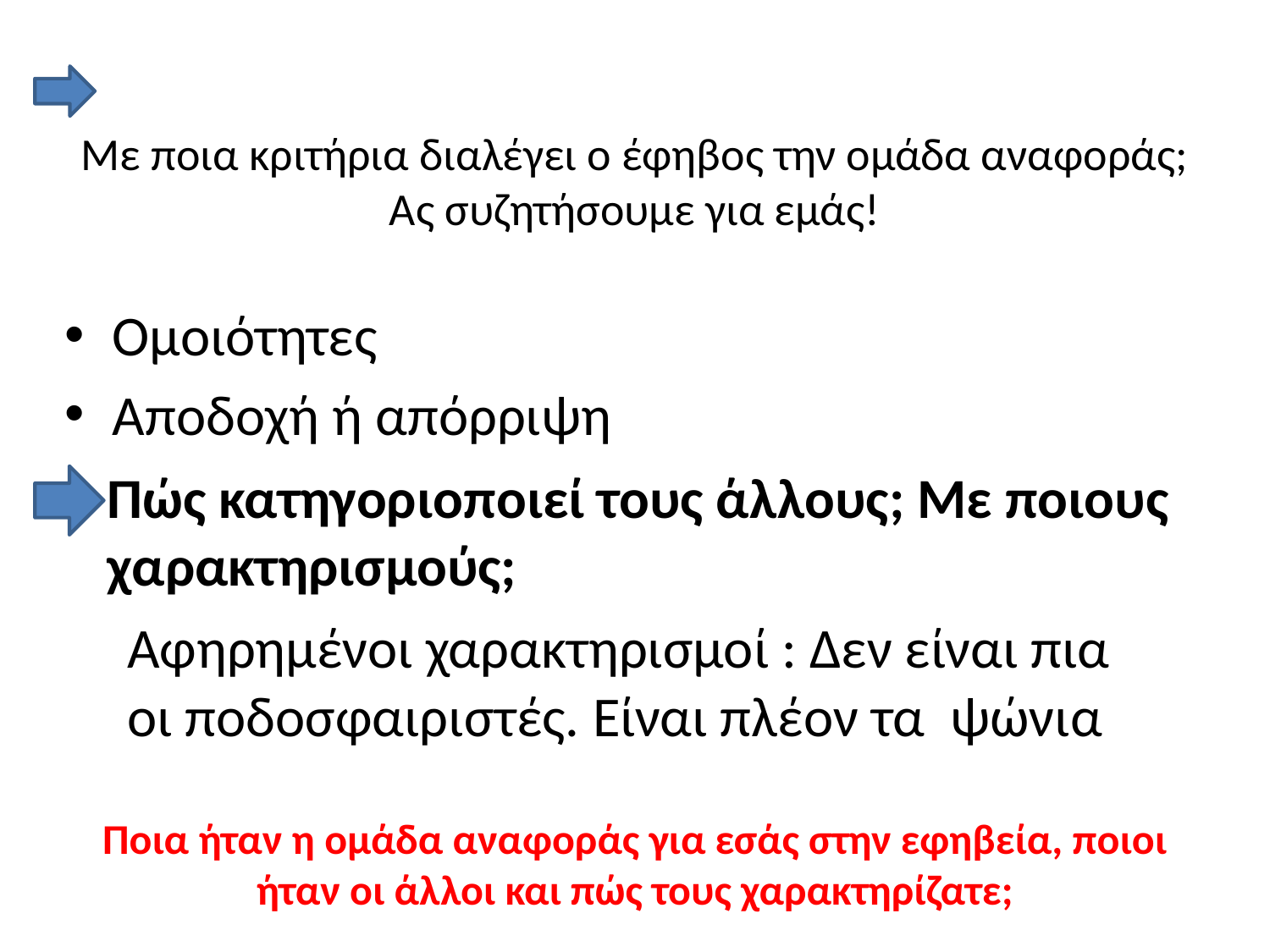

# Με ποια κριτήρια διαλέγει ο έφηβος την ομάδα αναφοράς; Ας συζητήσουμε για εμάς!
Ομοιότητες
Αποδοχή ή απόρριψη
Πώς κατηγοριοποιεί τους άλλους; Με ποιους χαρακτηρισμούς;

Αφηρημένοι χαρακτηρισμοί : Δεν είναι πια οι ποδοσφαιριστές. Είναι πλέον τα  ψώνια
Ποια ήταν η ομάδα αναφοράς για εσάς στην εφηβεία, ποιοι ήταν οι άλλοι και πώς τους χαρακτηρίζατε;